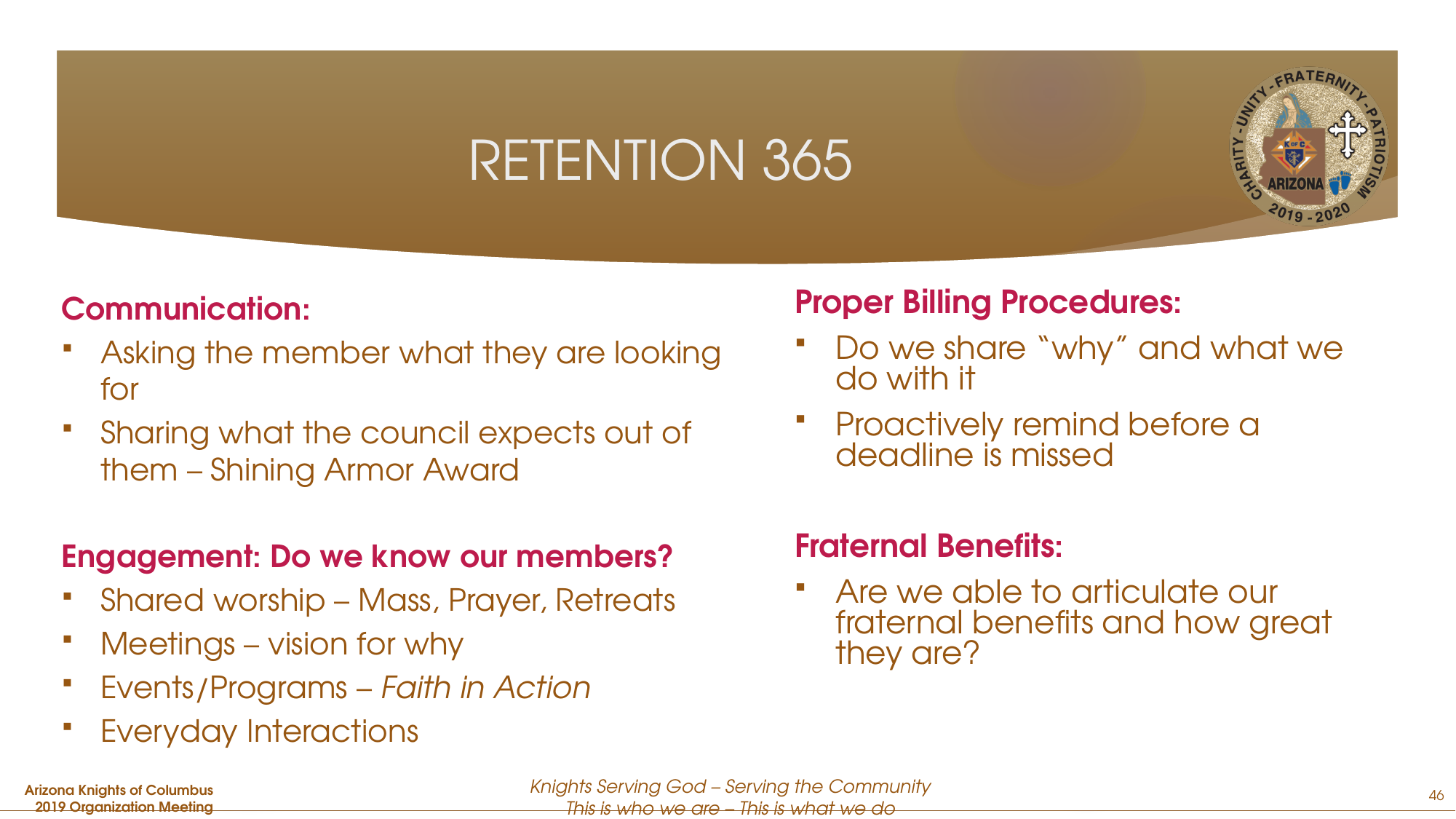

# RETENTION 365
Communication:
Asking the member what they are looking for
Sharing what the council expects out of them – Shining Armor Award

Engagement: Do we know our members?
Shared worship – Mass, Prayer, Retreats
Meetings – vision for why
Events/Programs – Faith in Action
Everyday Interactions

Proper Billing Procedures:
Do we share “why” and what we do with it
Proactively remind before a deadline is missed

Fraternal Benefits:
Are we able to articulate our fraternal benefits and how great they are?
46
Knights Serving God – Serving the Community
This is who we are – This is what we do
Arizona Knights of Columbus
2019 Organization Meeting